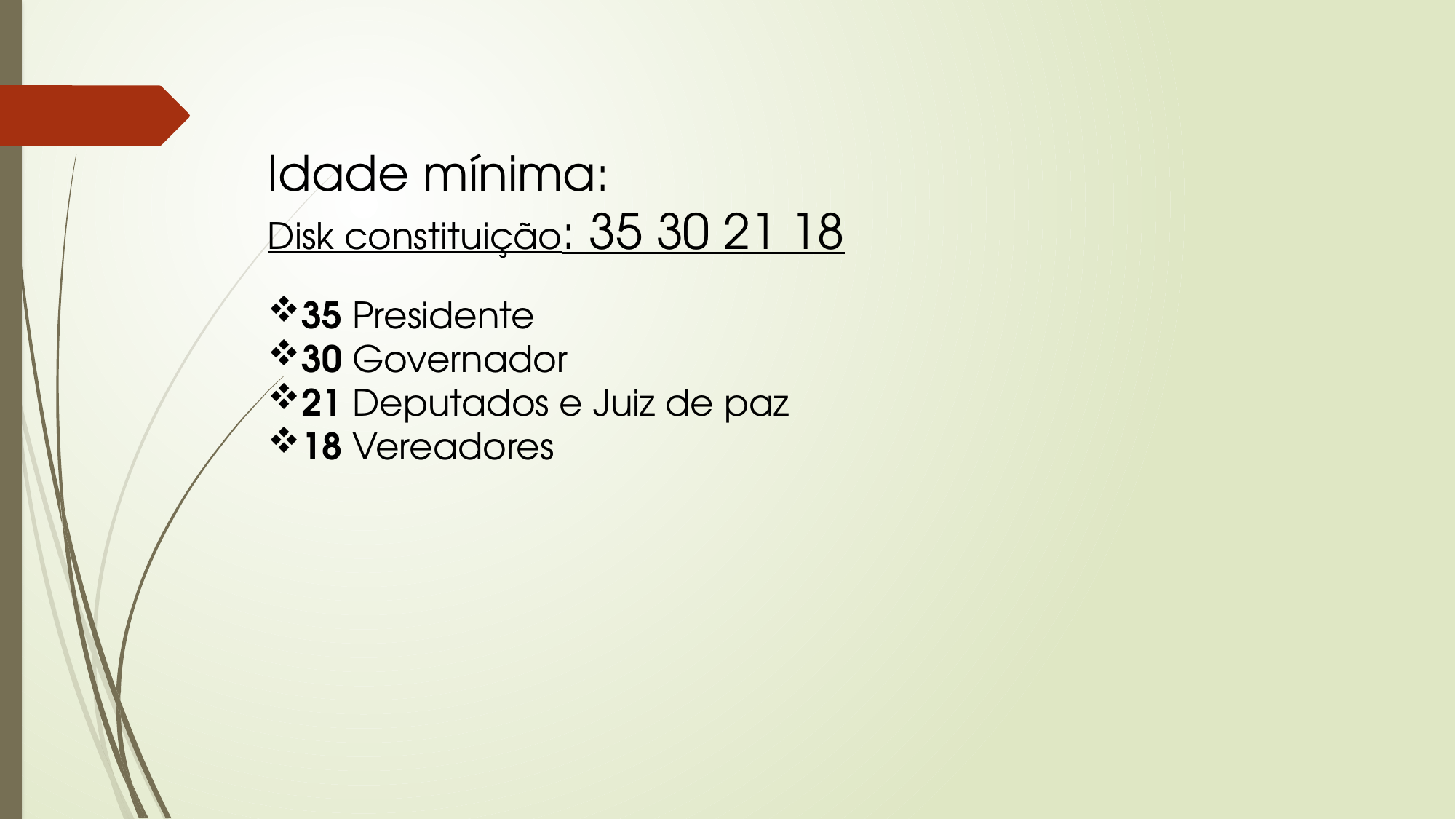

Idade mínima:
Disk constituição: 35 30 21 18

35 Presidente
30 Governador
21 Deputados e Juiz de paz
18 Vereadores